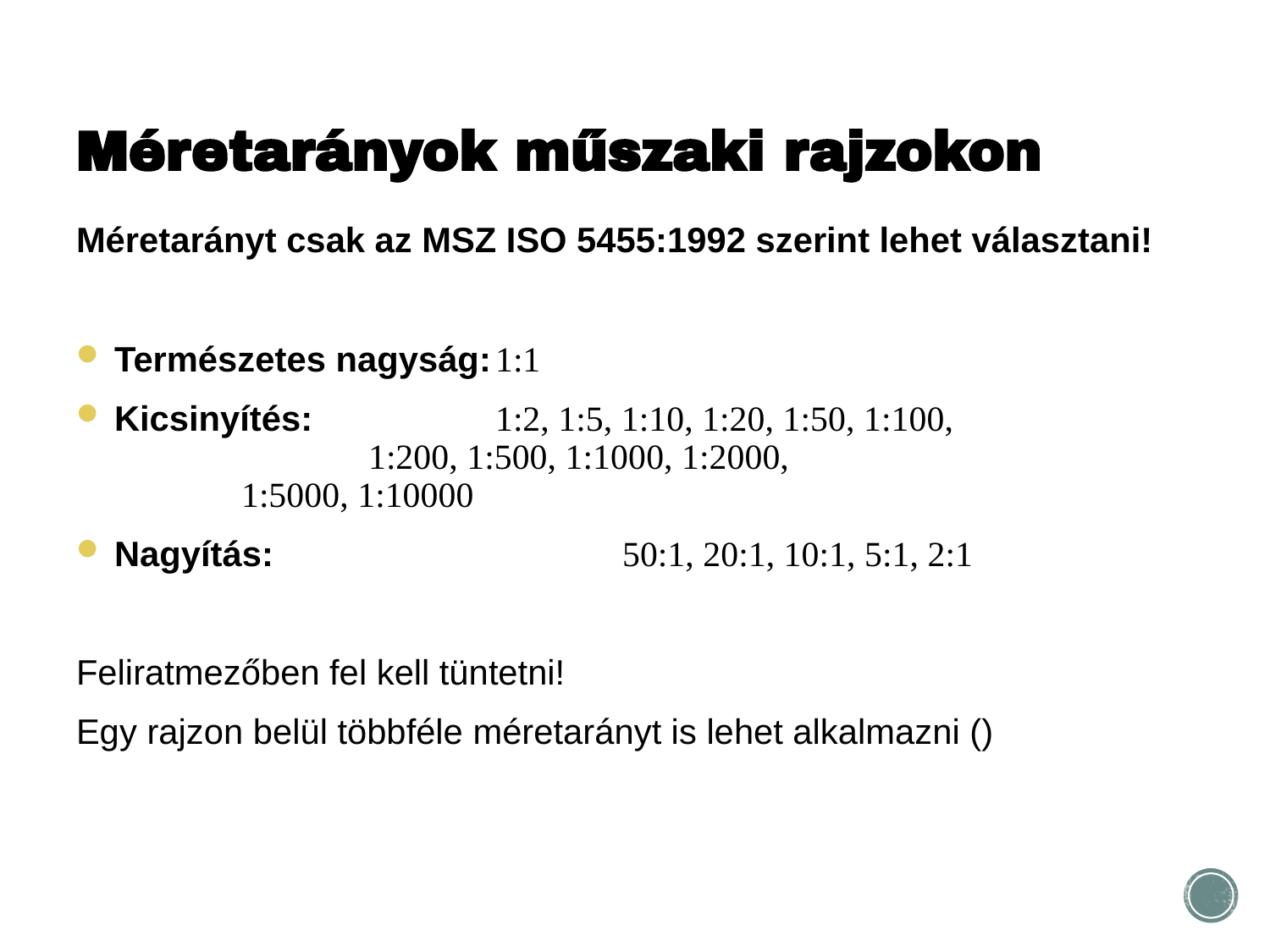

# Méretarányok műszaki rajzokon
Méretarányt csak az MSZ ISO 5455:1992 szerint lehet választani!

Természetes nagyság:	1:1
Kicsinyítés:		1:2, 1:5, 1:10, 1:20, 1:50, 1:100, 				1:200, 1:500, 1:1000, 1:2000, 				1:5000, 1:10000
Nagyítás:			50:1, 20:1, 10:1, 5:1, 2:1

Feliratmezőben fel kell tüntetni!
Egy rajzon belül többféle méretarányt is lehet alkalmazni ()